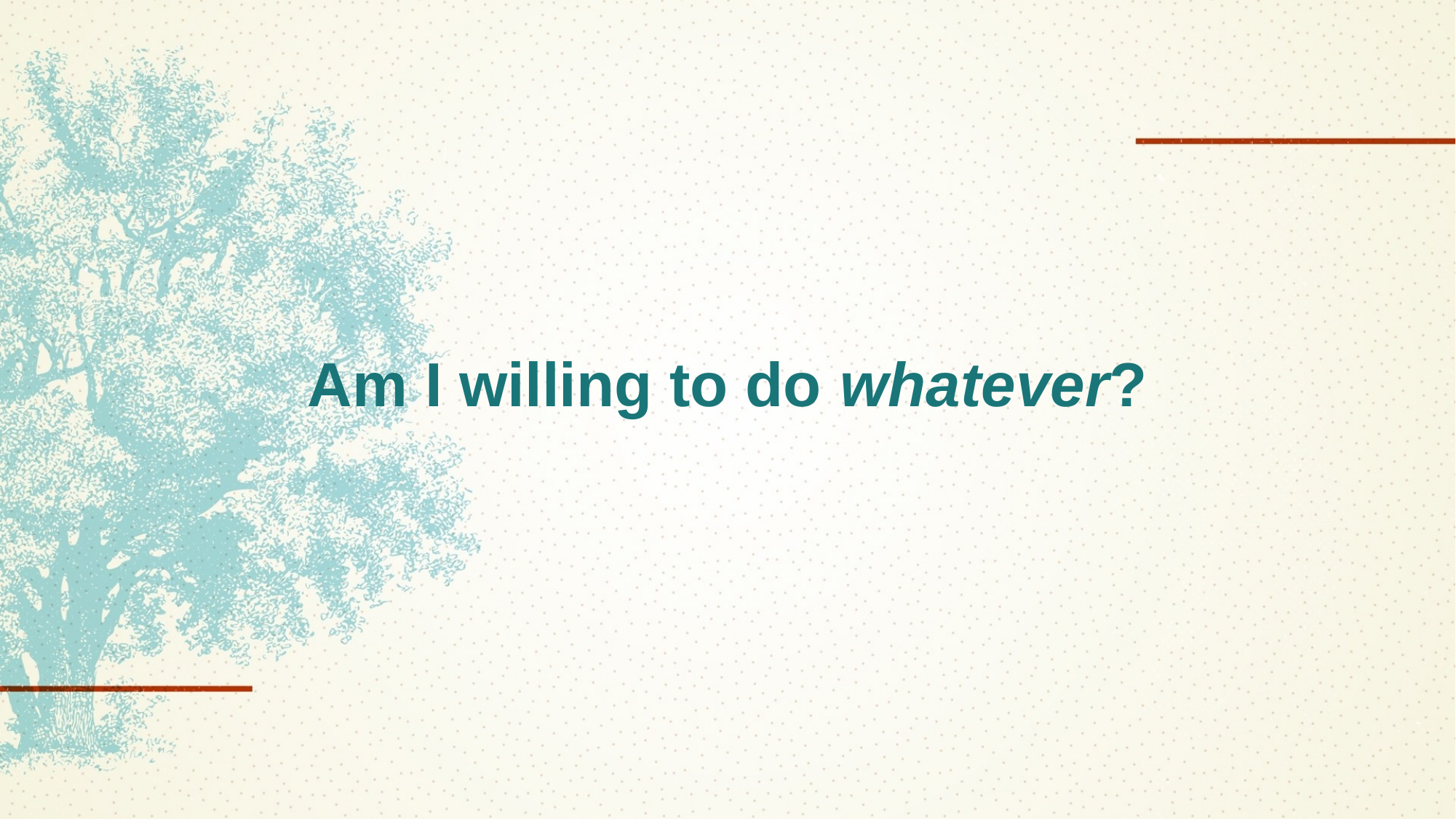

# Am I willing to do whatever?